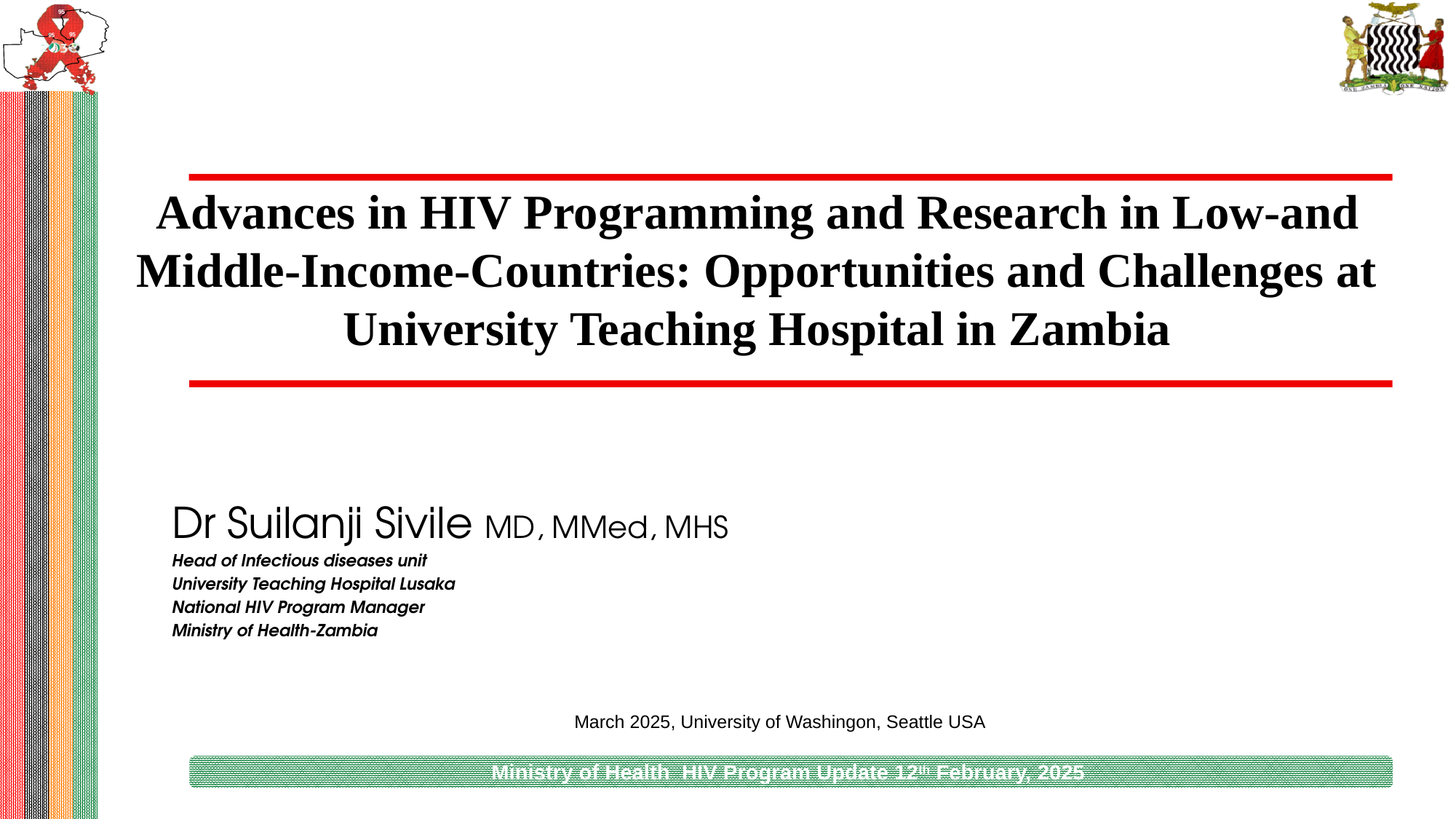

# Advances in HIV Programming and Research in Low-and Middle-Income-Countries: Opportunities and Challenges at University Teaching Hospital in Zambia
Dr Suilanji Sivile MD, MMed, MHS
Head of Infectious diseases unit
University Teaching Hospital Lusaka
National HIV Program Manager
Ministry of Health-Zambia

March 2025, University of Washingon, Seattle USA